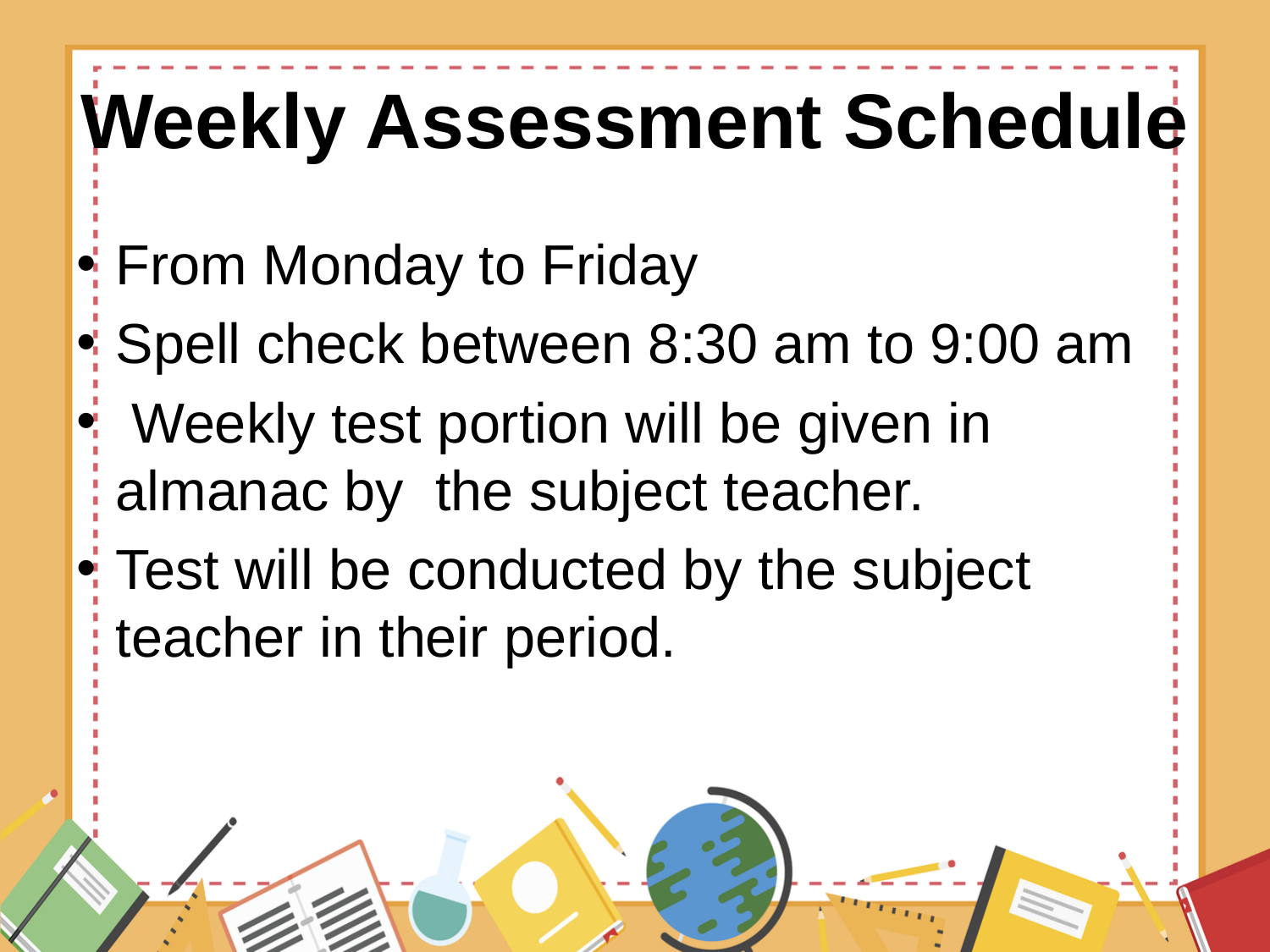

# Weekly Assessment Schedule
From Monday to Friday
Spell check between 8:30 am to 9:00 am
 Weekly test portion will be given in almanac by  the subject teacher.
Test will be conducted by the subject teacher in their period.